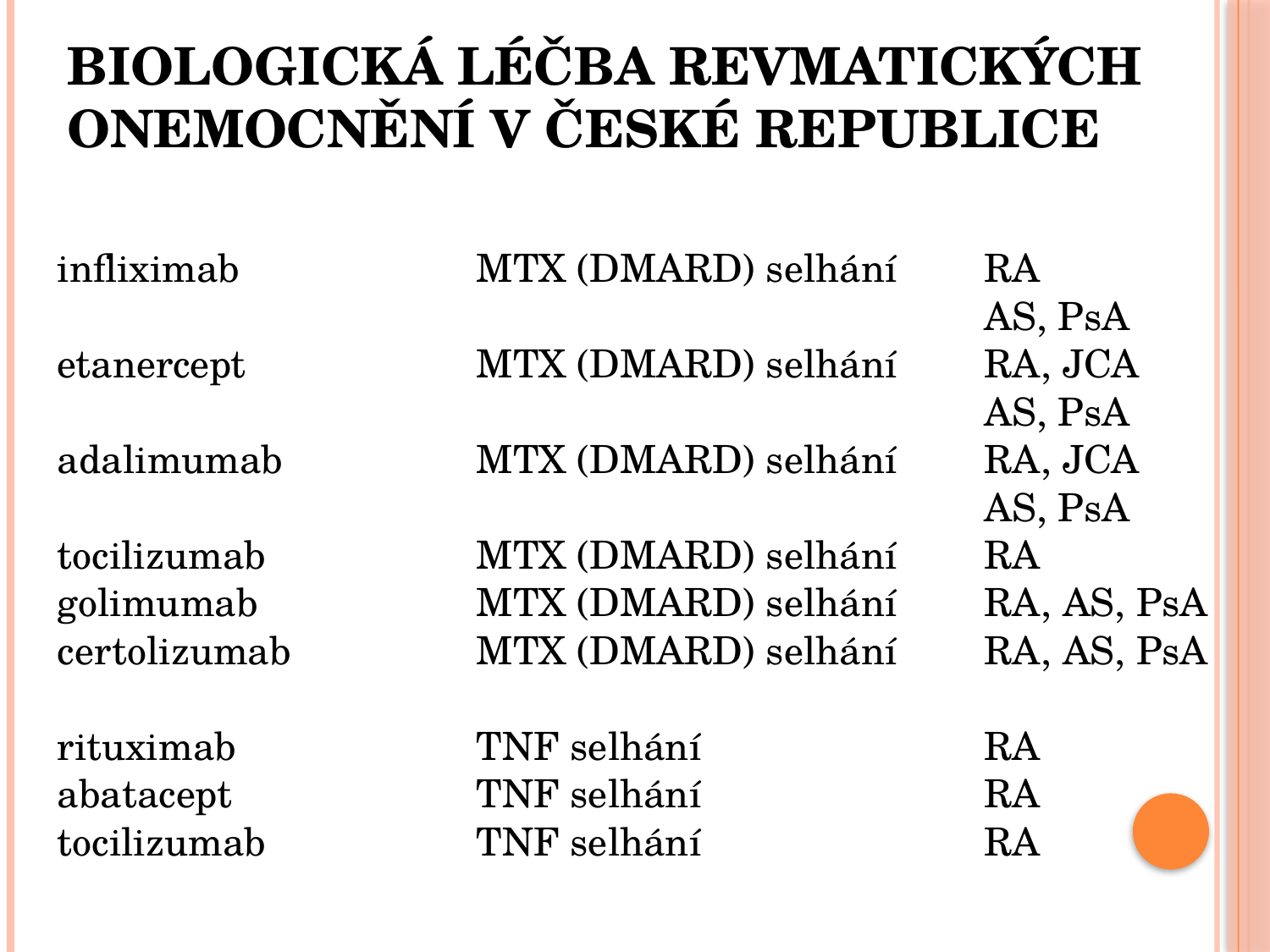

# Biologická léčba revmatických onemocnění v České republice
infliximab 		MTX (DMARD) selhání	RA
								AS, PsA
etanercept 		MTX (DMARD) selhání 	RA, JCA
								AS, PsA
adalimumab 		MTX (DMARD) selhání	RA, JCA
								AS, PsA
tocilizumab		MTX (DMARD) selhání 	RA
golimumab		MTX (DMARD) selhání	RA, AS, PsA
certolizumab		MTX (DMARD) selhání	RA, AS, PsA

rituximab 		TNF selhání			RA
abatacept 		TNF selhání 			RA
tocilizumab 		TNF selhání 			RA